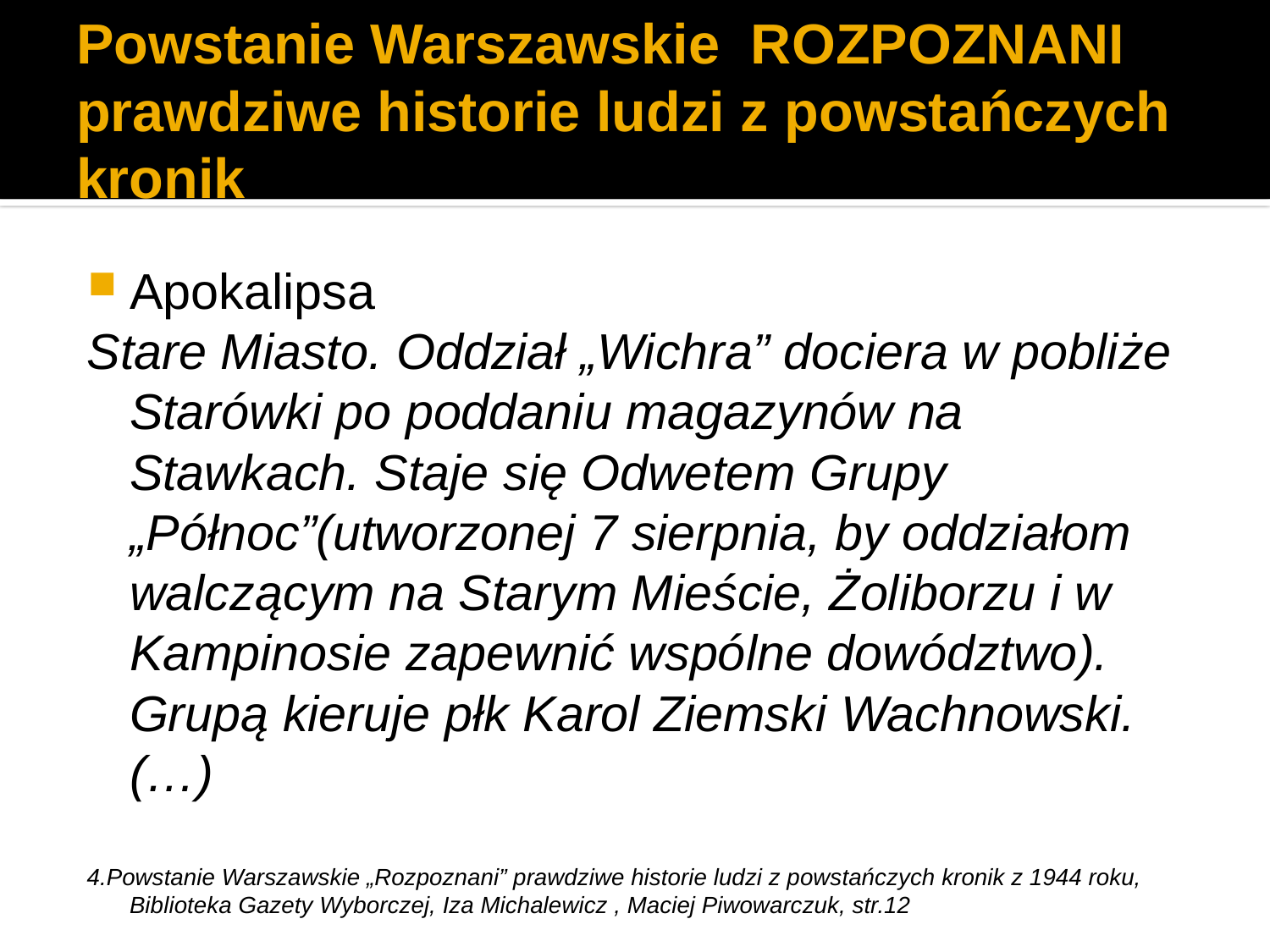

# Powstanie Warszawskie  ROZPOZNANI prawdziwe historie ludzi z powstańczych kronik
Apokalipsa
Stare Miasto. Oddział „Wichra” dociera w pobliże Starówki po poddaniu magazynów na Stawkach. Staje się Odwetem Grupy „Północ”(utworzonej 7 sierpnia, by oddziałom walczącym na Starym Mieście, Żoliborzu i w Kampinosie zapewnić wspólne dowództwo). Grupą kieruje płk Karol Ziemski Wachnowski.(…)

4.Powstanie Warszawskie „Rozpoznani” prawdziwe historie ludzi z powstańczych kronik z 1944 roku, Biblioteka Gazety Wyborczej, Iza Michalewicz , Maciej Piwowarczuk, str.12